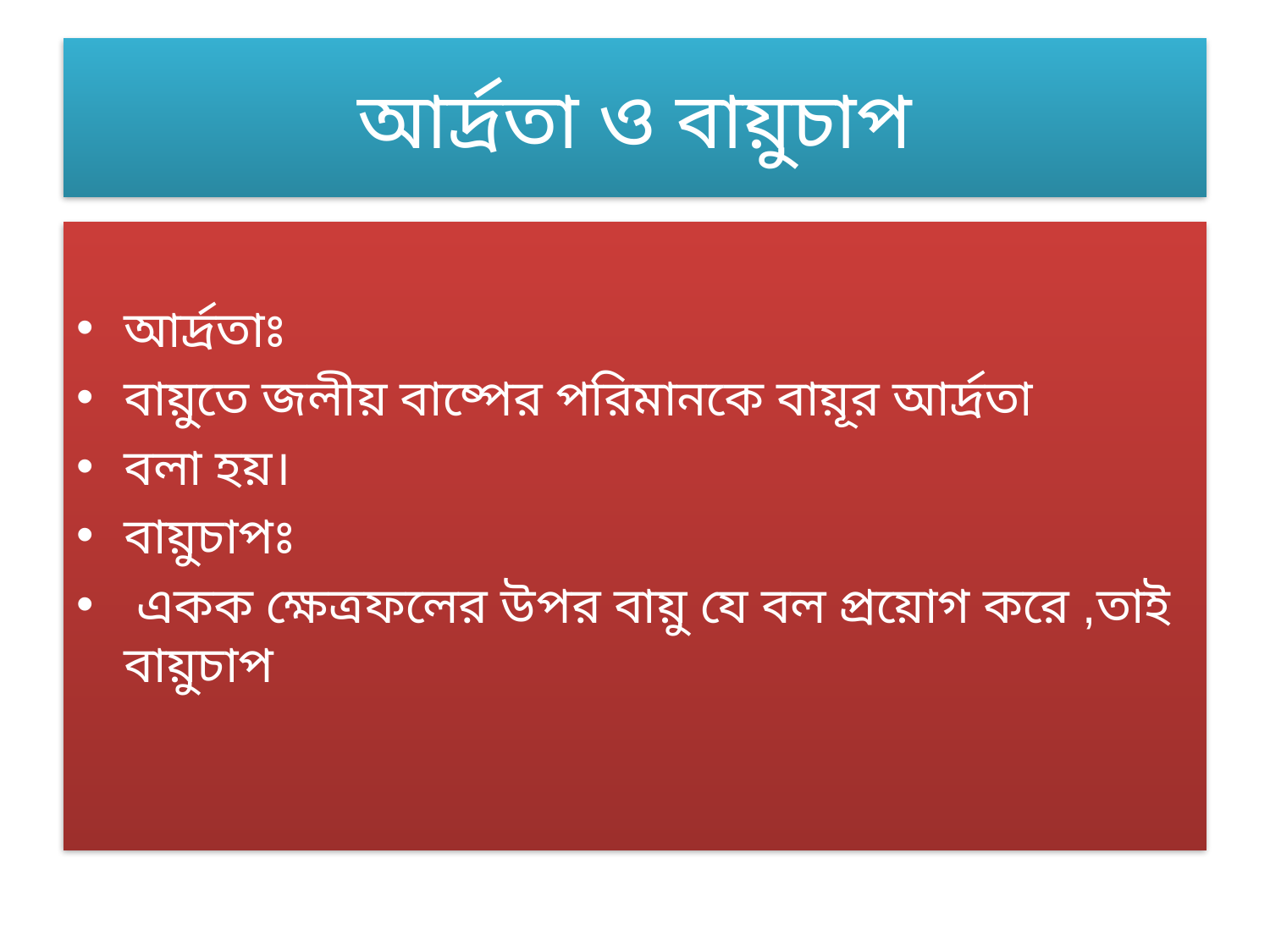

# আর্দ্রতা ও বায়ুচাপ

আর্দ্রতাঃ
বায়ুতে জলীয় বাষ্পের পরিমানকে বায়ূর আর্দ্রতা
বলা হয়।
বায়ুচাপঃ
 একক ক্ষেত্রফলের উপর বায়ু যে বল প্রয়োগ করে ,তাই বায়ুচাপ